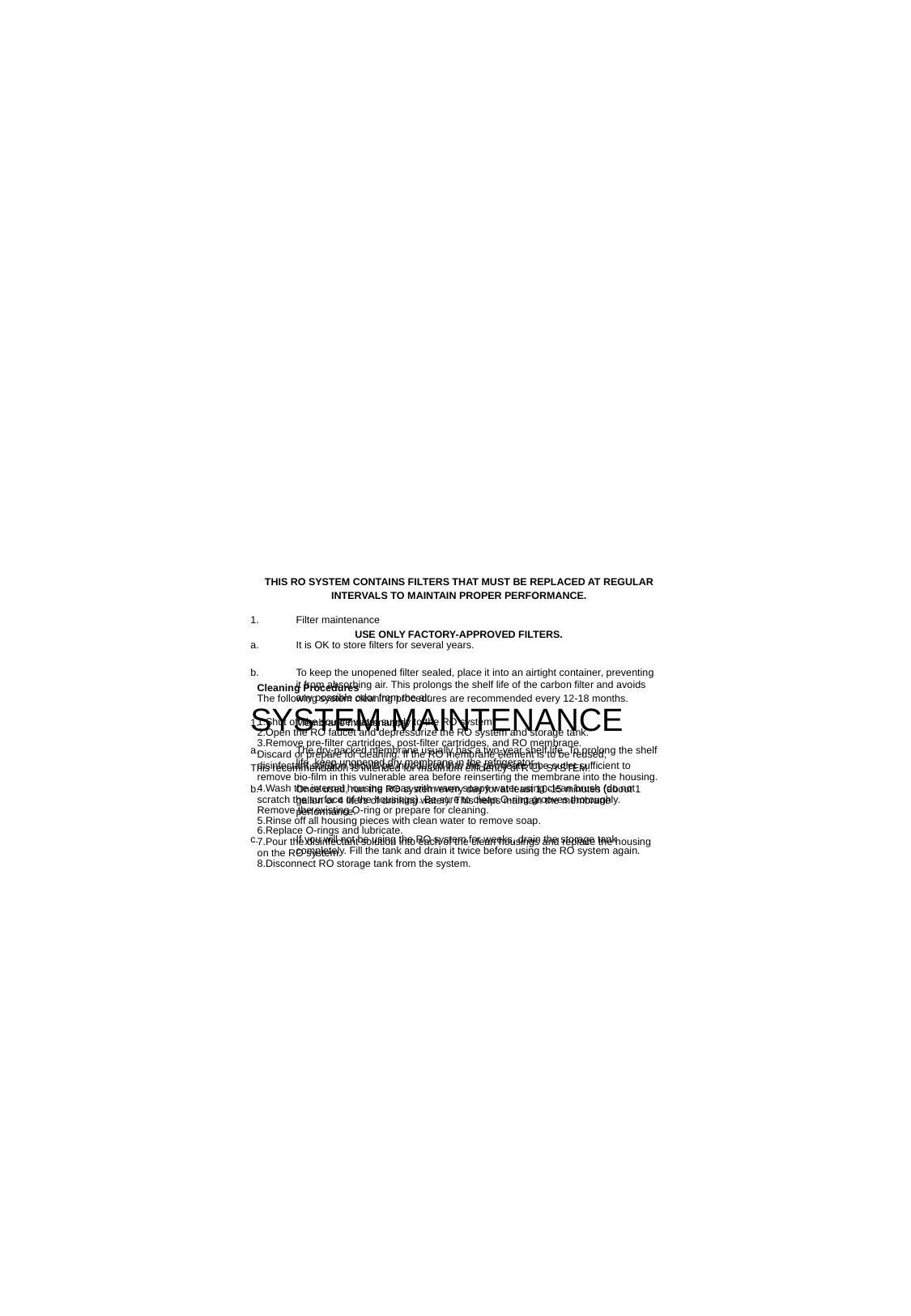

| THIS RO SYSTEM CONTAINS FILTERS THAT MUST BE REPLACED AT REGULAR INTERVALS TO MAINTAIN PROPER PERFORMANCE. USE ONLY FACTORY-APPROVED FILTERS. Cleaning Procedures The following system cleaning procedures are recommended every 12-18 months. Shut off the source water supply to the RO system. Open the RO faucet and depressurize the RO system and storage tank. Remove pre-filter cartridges, post-filter cartridges, and RO membrane. Discard or prepare for cleaning. If the RO membrane element is to be reused, disinfectant solution should be introduced into the permeate tube outlet sufficient to remove bio-film in this vulnerable area before reinserting the membrane into the housing. Wash the internal housing areas with warm soapy water using clean brush (do not scratch the surface of the housings). Be sure to clean O-ring grooves thoroughly. Remove the existing O-ring or prepare for cleaning. Rinse off all housing pieces with clean water to remove soap. Replace O-rings and lubricate. Pour the disinfectant solution into each of the clean housings and replace the housing on the RO system. Disconnect RO storage tank from the system. |
| --- |

| Filter maintenance It is OK to store filters for several years. To keep the unopened filter sealed, place it into an airtight container, preventing it from absorbing air. This prolongs the shelf life of the carbon filter and avoids any possible odor from the air. Membrane maintenance The dry-packed membrane usually has a two-year shelf life. To prolong the shelf life, keep unopened dry membrane in the refrigerator. Once used, run the RO system every day for at least 10-15 minutes (about 1 gallon or 4 liters of drinking water). This helps maintain the membrane performance. If you will not be using the RO system for weeks, drain the storage tank completely. Fill the tank and drain it twice before using the RO system again. |
| --- |
| SYSTEM MAINTENANCE This recommendation is intended for maximum efficiency of R〇 SYSTEM. |
| --- |